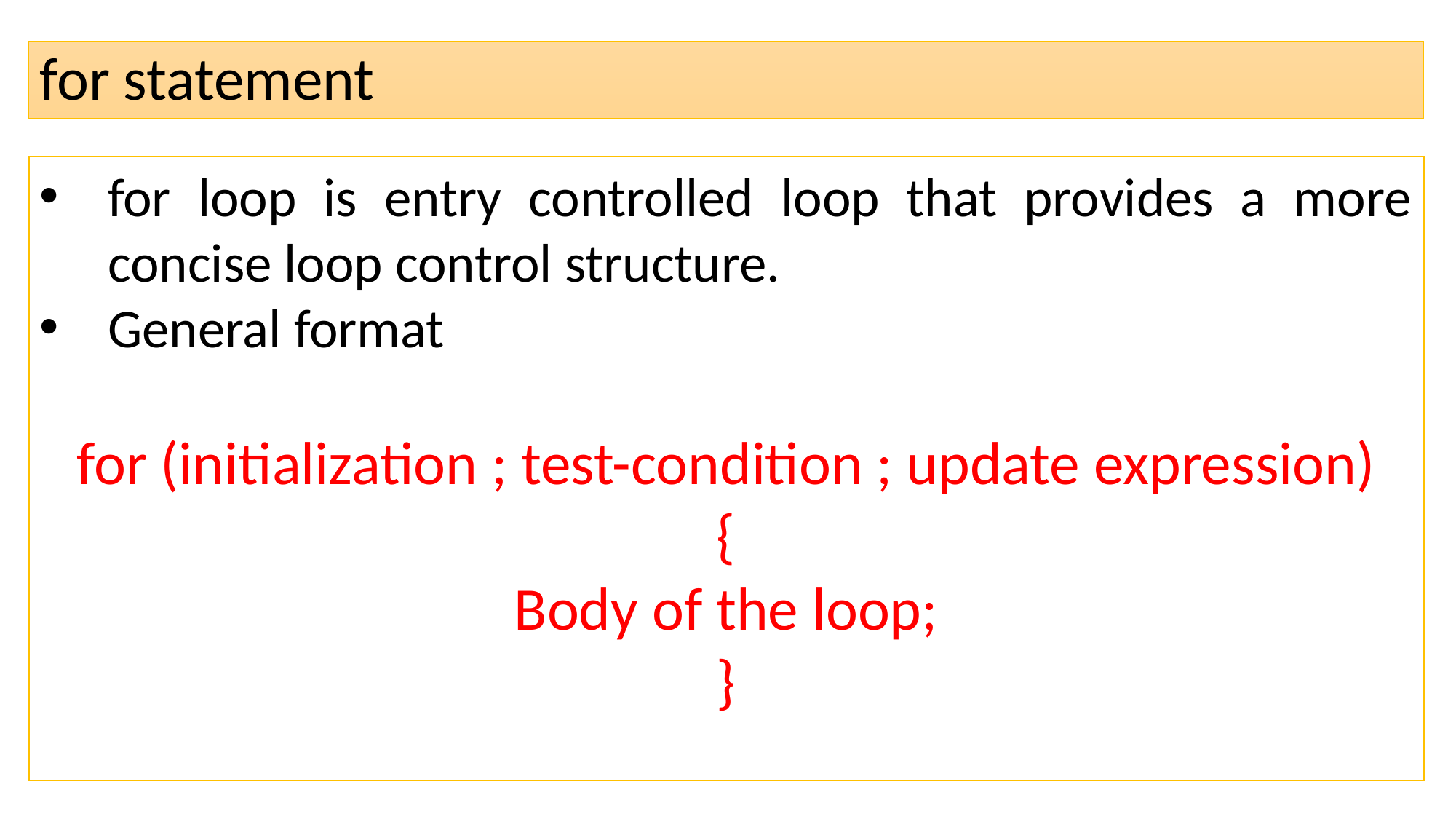

# for statement
for loop is entry controlled loop that provides a more concise loop control structure.
General format

for (initialization ; test-condition ; update expression)
{
Body of the loop;
}